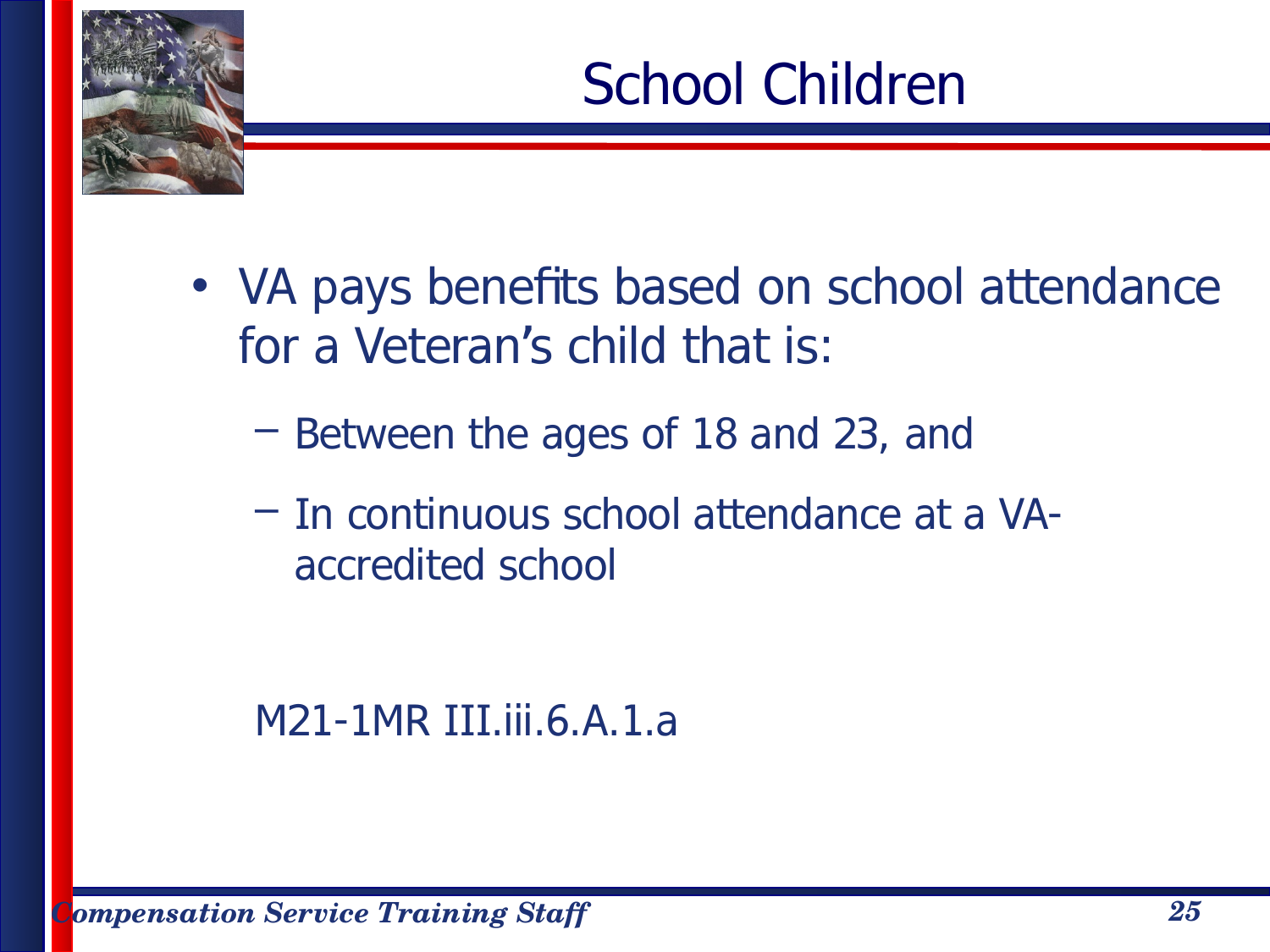

# School Children
VA pays benefits based on school attendance for a Veteran’s child that is:
Between the ages of 18 and 23, and
In continuous school attendance at a VA-accredited school

M21-1MR III.iii.6.A.1.a

25